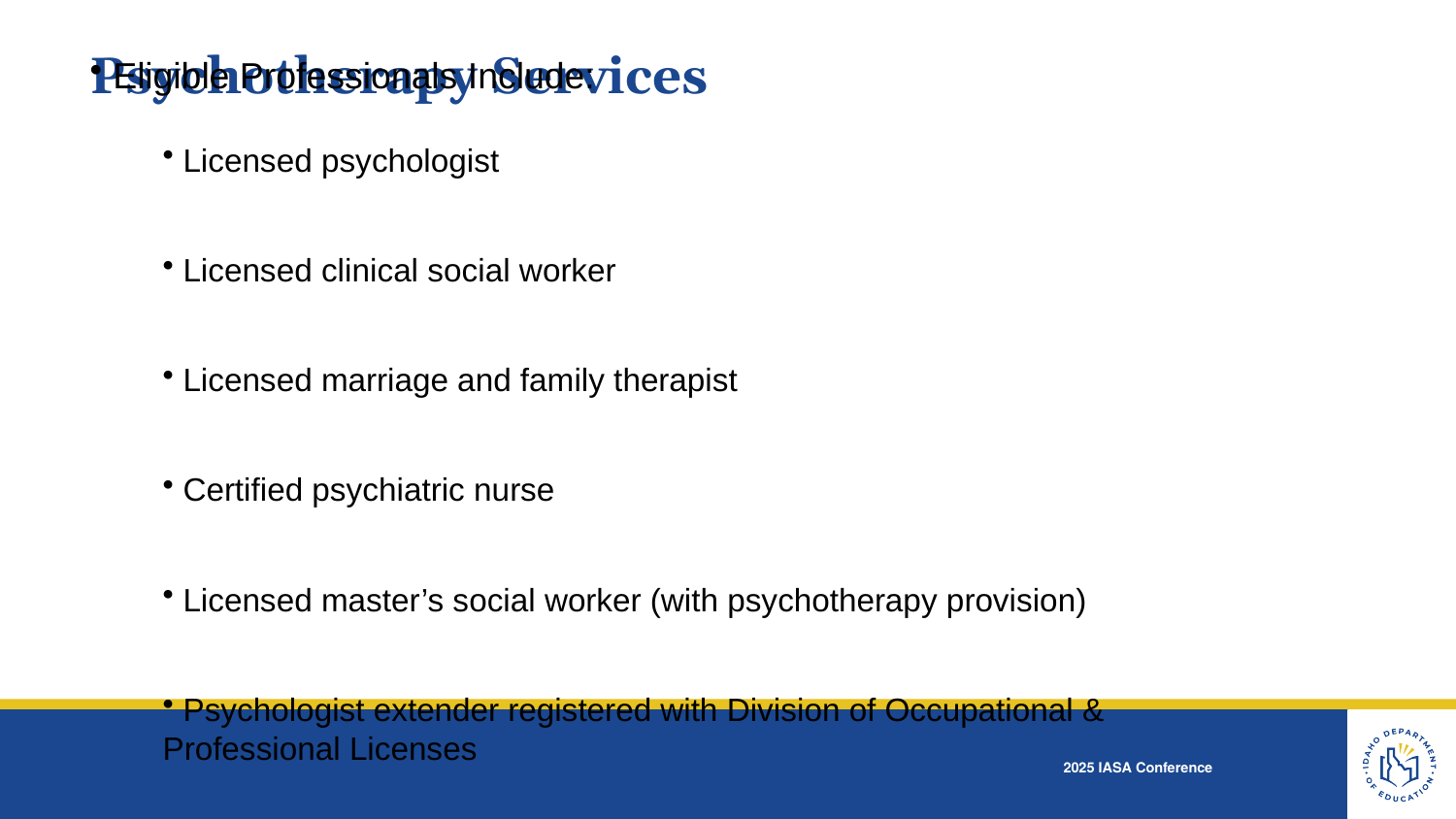

# Psychotherapy Services
 Eligible Professionals Include:

 Licensed psychologist

 Licensed clinical social worker

 Licensed marriage and family therapist

 Certified psychiatric nurse

 Licensed master’s social worker (with psychotherapy provision)

 Psychologist extender registered with Division of Occupational & Professional Licenses
2025 IASA Conference